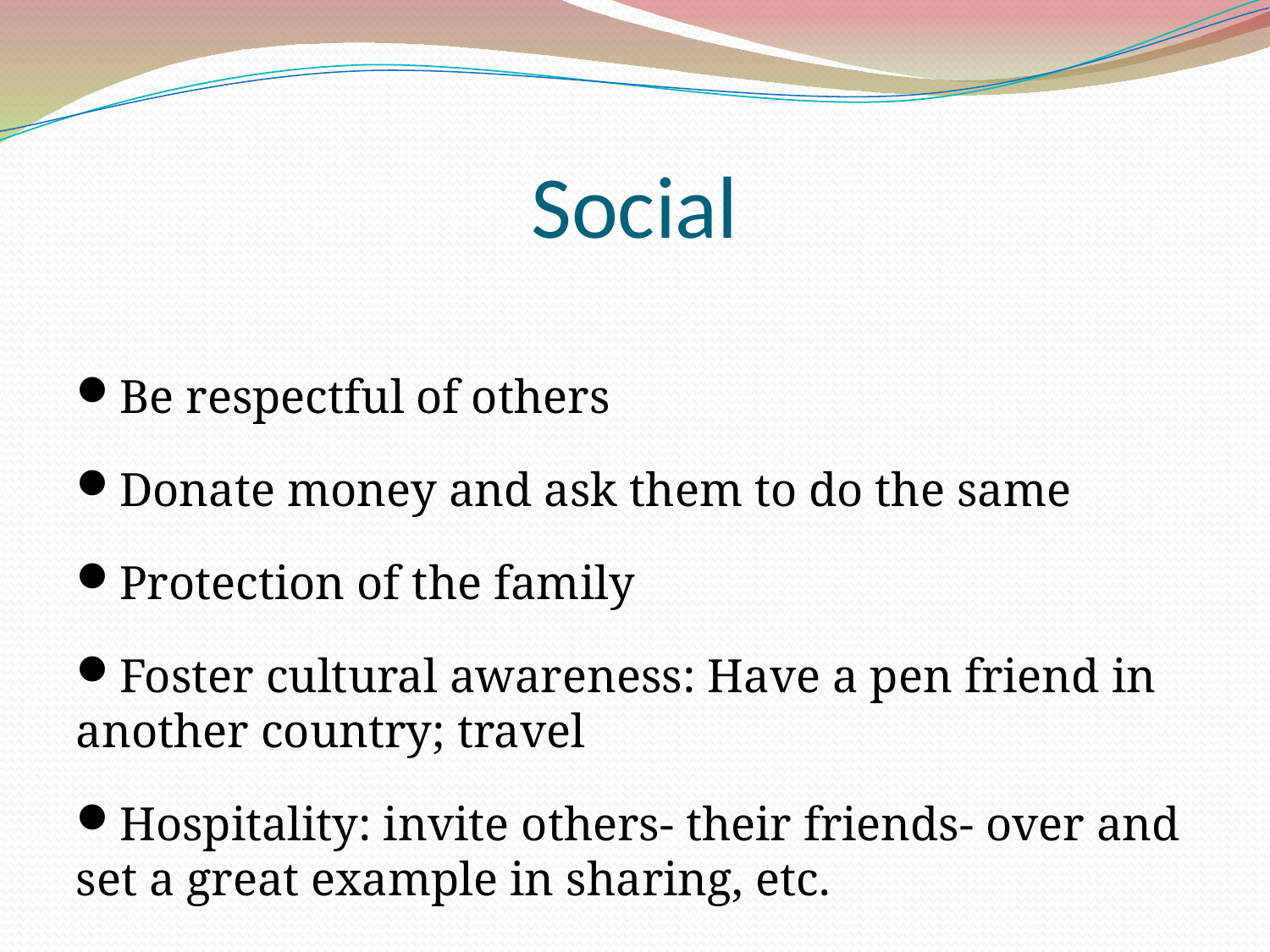

Social

Be respectful of others

Donate money and ask them to do the same

Protection of the family

Foster cultural awareness: Have a pen friend in another country; travel

Hospitality: invite others- their friends- over and set a great example in sharing, etc.